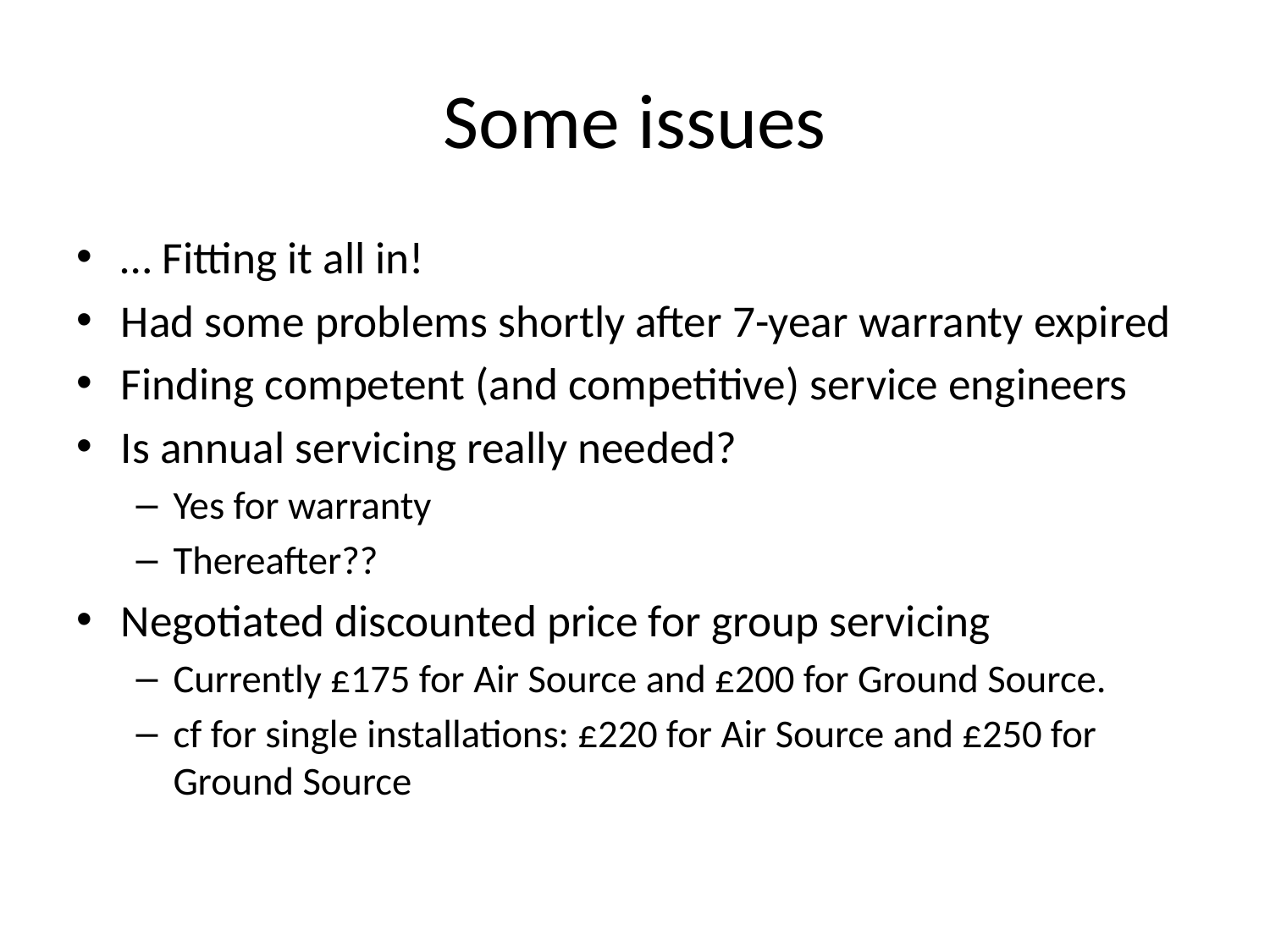

# Some issues
… Fitting it all in!
Had some problems shortly after 7-year warranty expired
Finding competent (and competitive) service engineers
Is annual servicing really needed?
Yes for warranty
Thereafter??
Negotiated discounted price for group servicing
Currently £175 for Air Source and £200 for Ground Source.
cf for single installations: £220 for Air Source and £250 for Ground Source